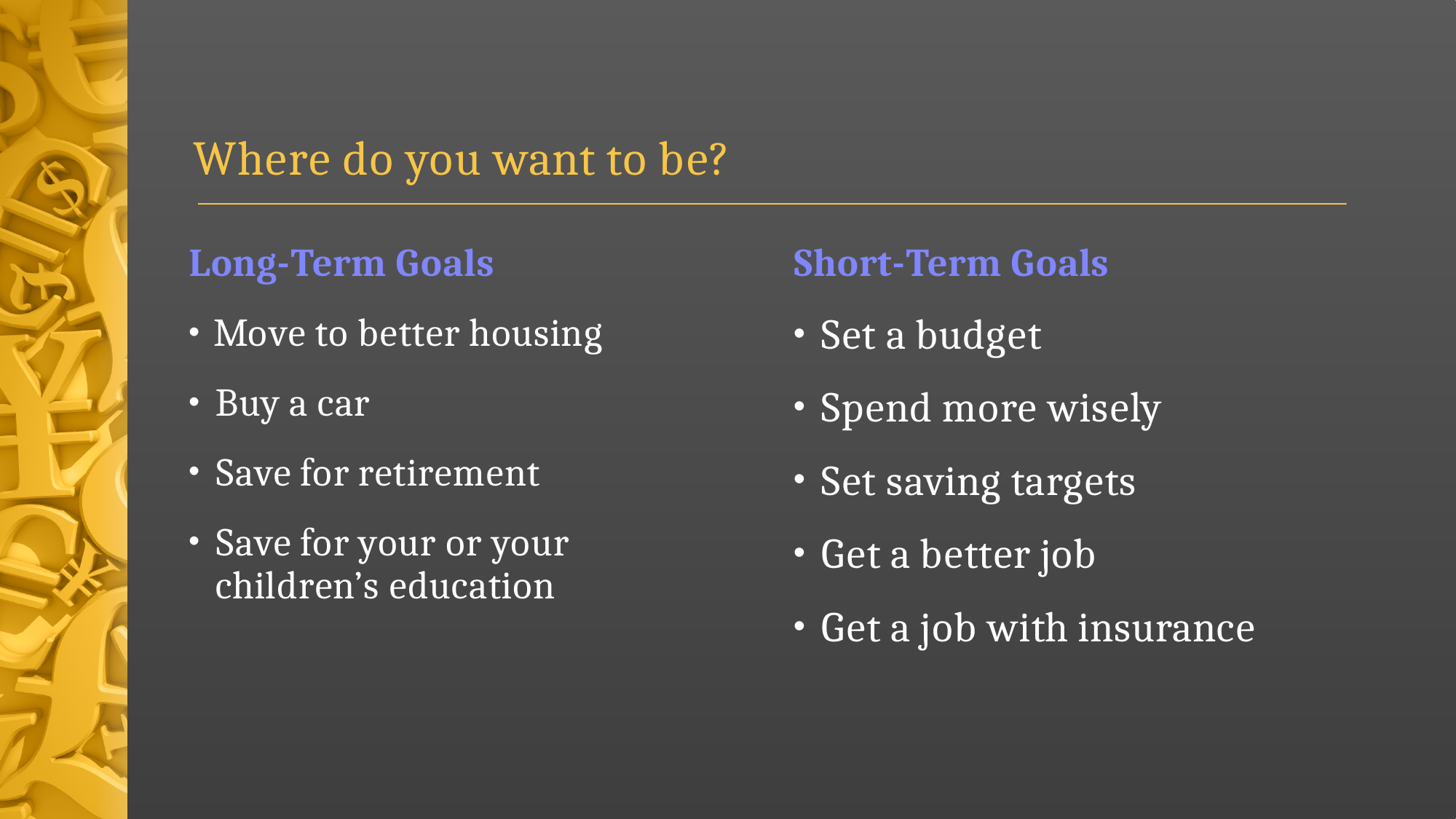

# Where do you want to be?
Long-Term Goals
Move to better housing
Buy a car
Save for retirement
Save for your or your children’s education

Short-Term Goals
Set a budget
Spend more wisely
Set saving targets
Get a better job
Get a job with insurance